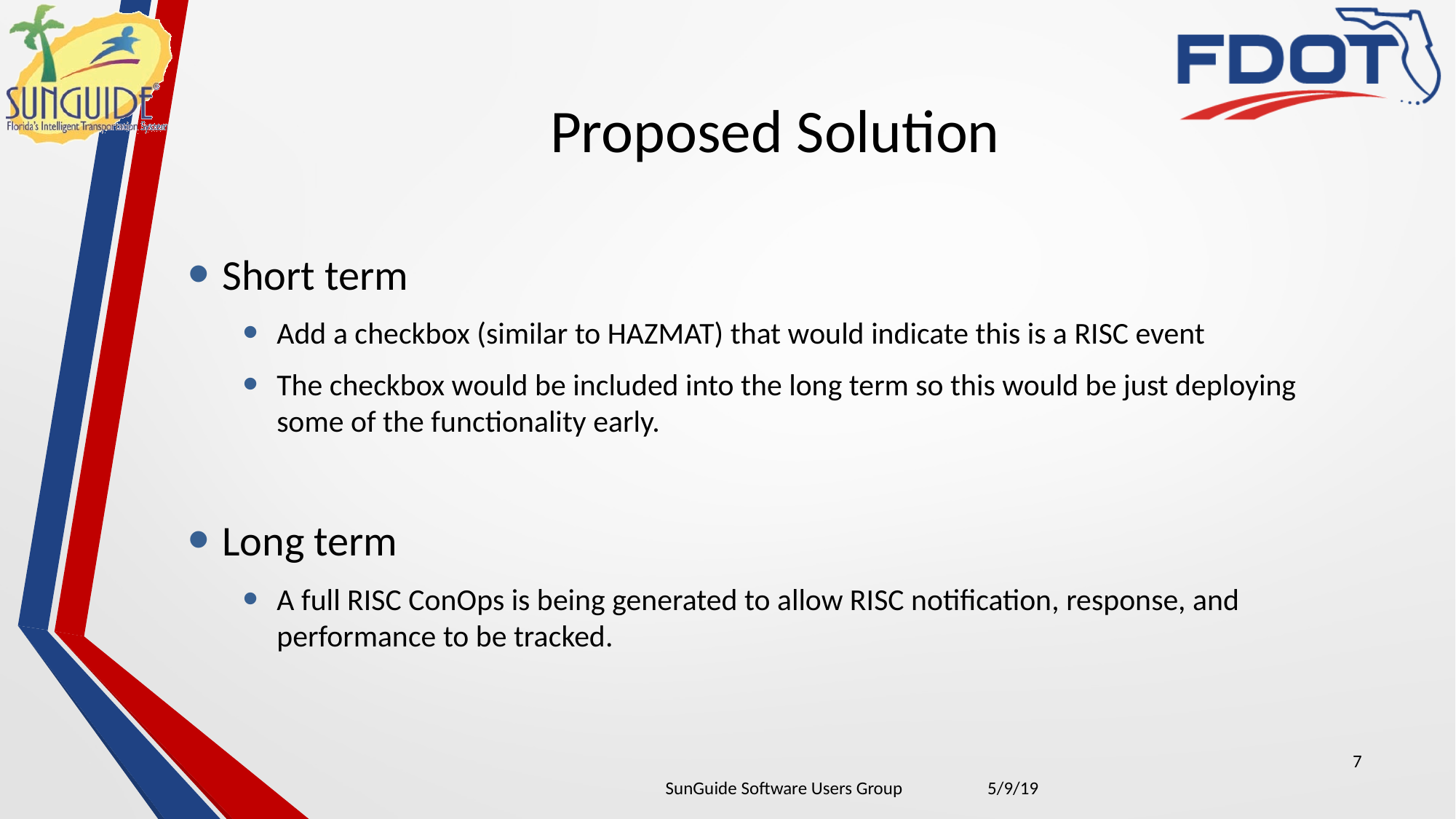

# Proposed Solution
Short term
Add a checkbox (similar to HAZMAT) that would indicate this is a RISC event
The checkbox would be included into the long term so this would be just deploying some of the functionality early.

Long term
A full RISC ConOps is being generated to allow RISC notification, response, and performance to be tracked.
7
| SunGuide Software Users Group | 5/9/19 |
| --- | --- |